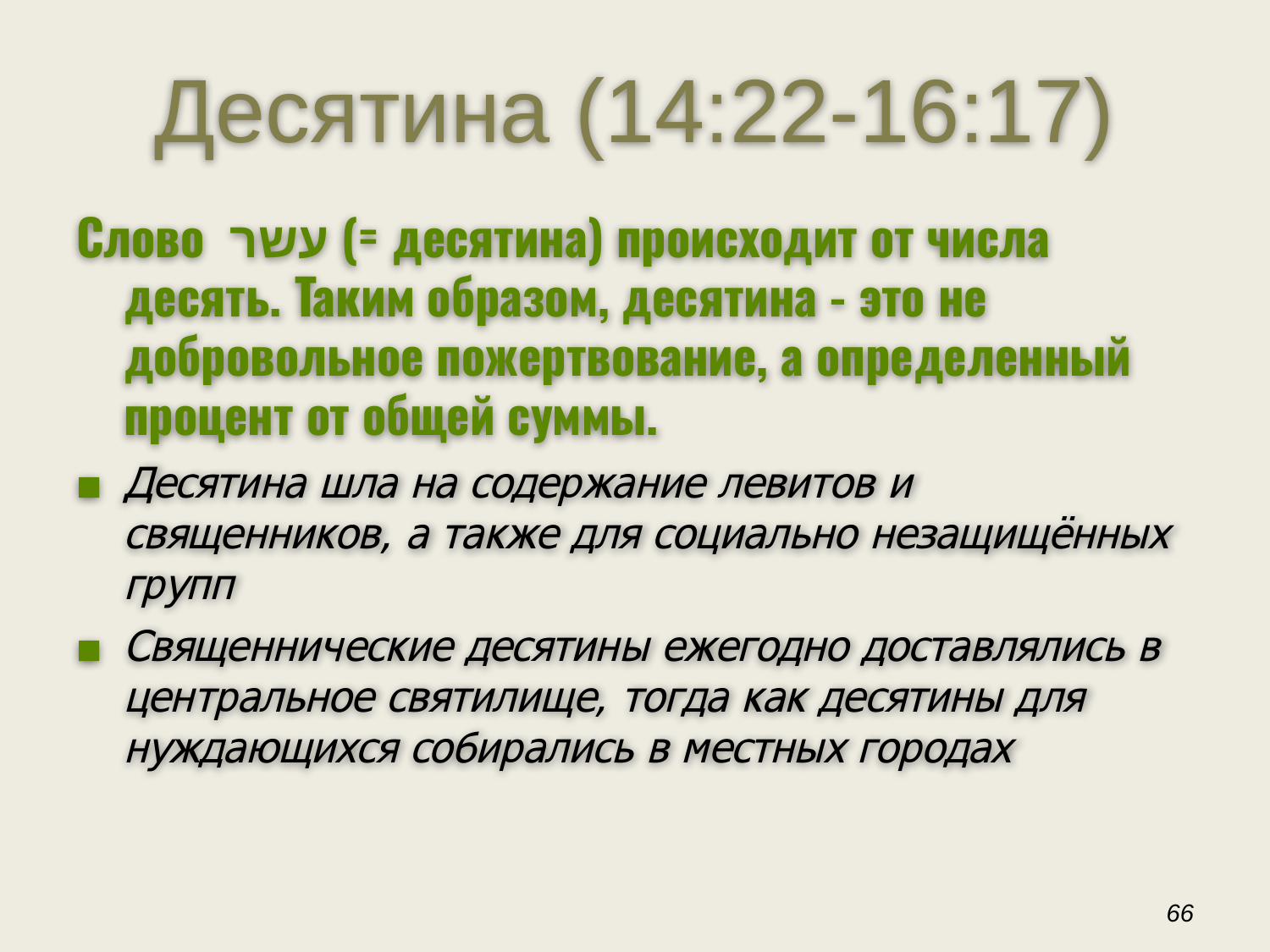

Десятина (14:22-16:17)
Слово  עשר (= десятина) происходит от числа десять. Таким образом, десятина - это не добровольное пожертвование, а определенный процент от общей суммы.
Десятина шла на содержание левитов и священников, а также для социально незащищённых групп
Священнические десятины ежегодно доставлялись в центральное святилище, тогда как десятины для нуждающихся собирались в местных городах
66